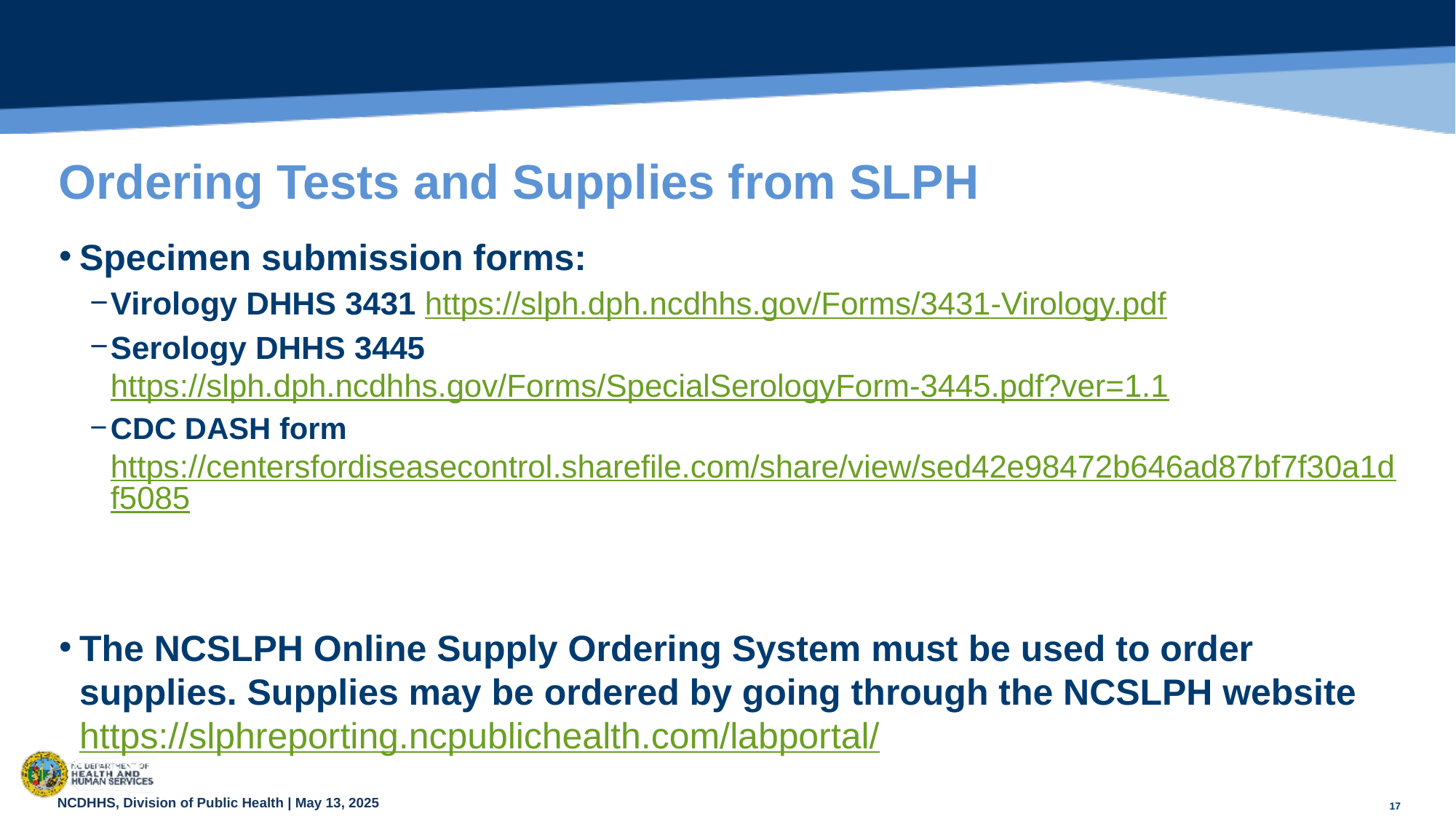

# Ordering Tests and Supplies from SLPH
Specimen submission forms:
Virology DHHS 3431 https://slph.dph.ncdhhs.gov/Forms/3431-Virology.pdf
Serology DHHS 3445 https://slph.dph.ncdhhs.gov/Forms/SpecialSerologyForm-3445.pdf?ver=1.1
CDC DASH form https://centersfordiseasecontrol.sharefile.com/share/view/sed42e98472b646ad87bf7f30a1df5085

The NCSLPH Online Supply Ordering System must be used to order supplies. Supplies may be ordered by going through the NCSLPH website https://slphreporting.ncpublichealth.com/labportal/

17